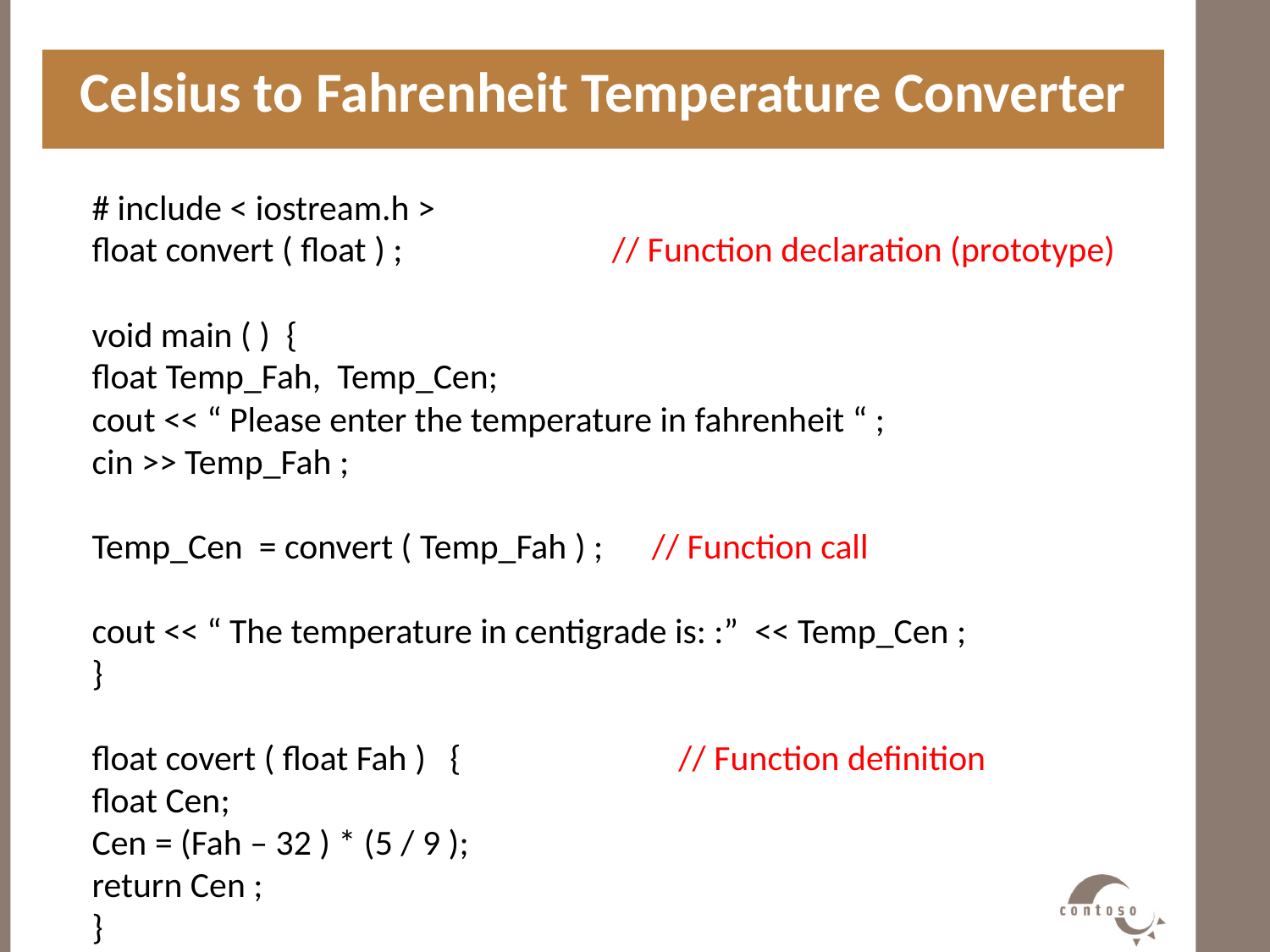

Celsius to Fahrenheit Temperature Converter
#
# include < iostream.h >
float convert ( float ) ;                          // Function declaration (prototype)
void main ( )  {
float Temp_Fah,  Temp_Cen;
cout << “ Please enter the temperature in fahrenheit “ ;
cin >> Temp_Fah ;

Temp_Cen  = convert ( Temp_Fah ) ;      // Function call

cout << “ The temperature in centigrade is: :”  << Temp_Cen ;
}

float covert ( float Fah )   {                           // Function definition
float Cen;
Cen = (Fah – 32 ) * (5 / 9 );
return Cen ;
}